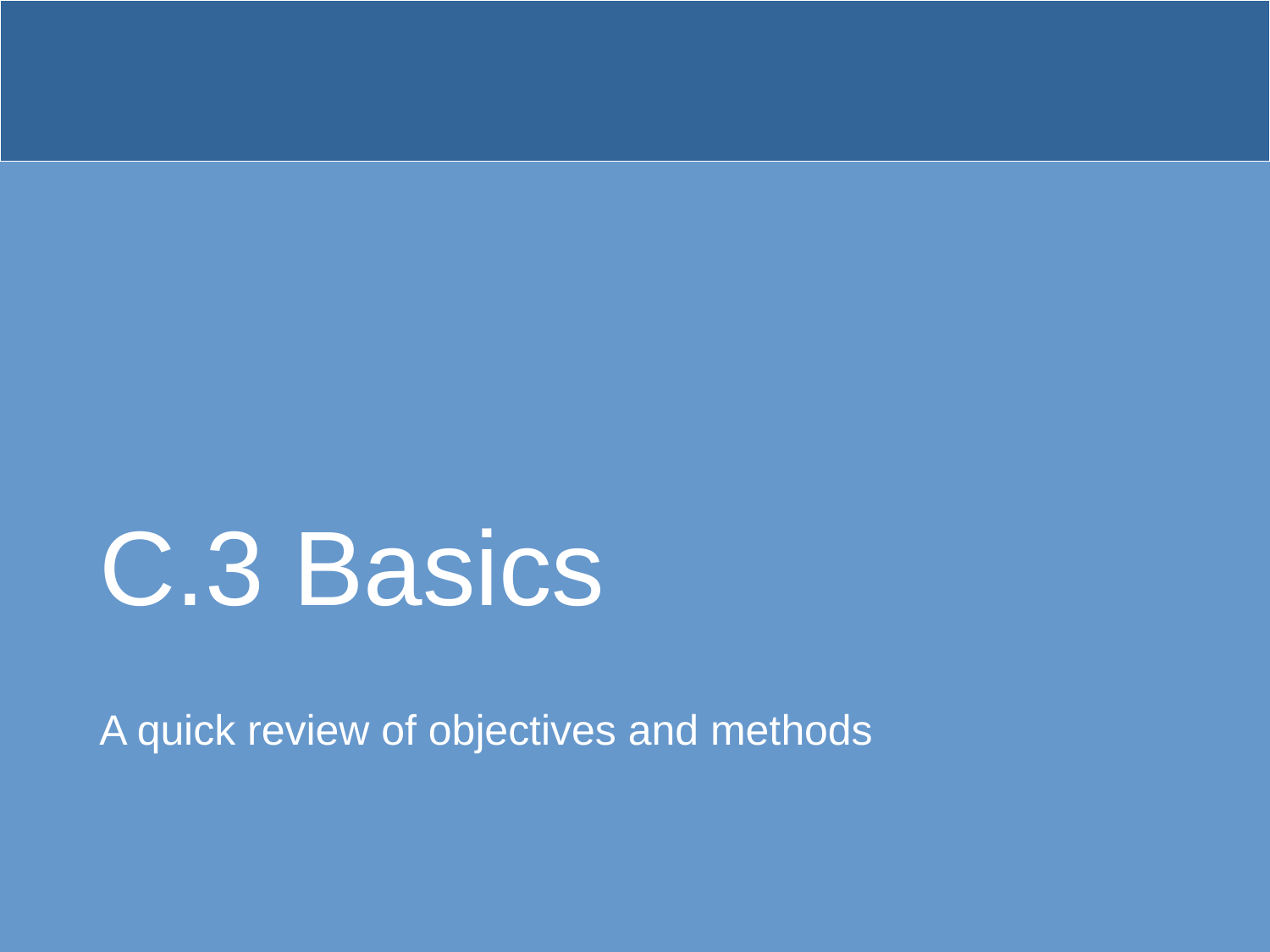

# C.3 Basics

A quick review of objectives and methods